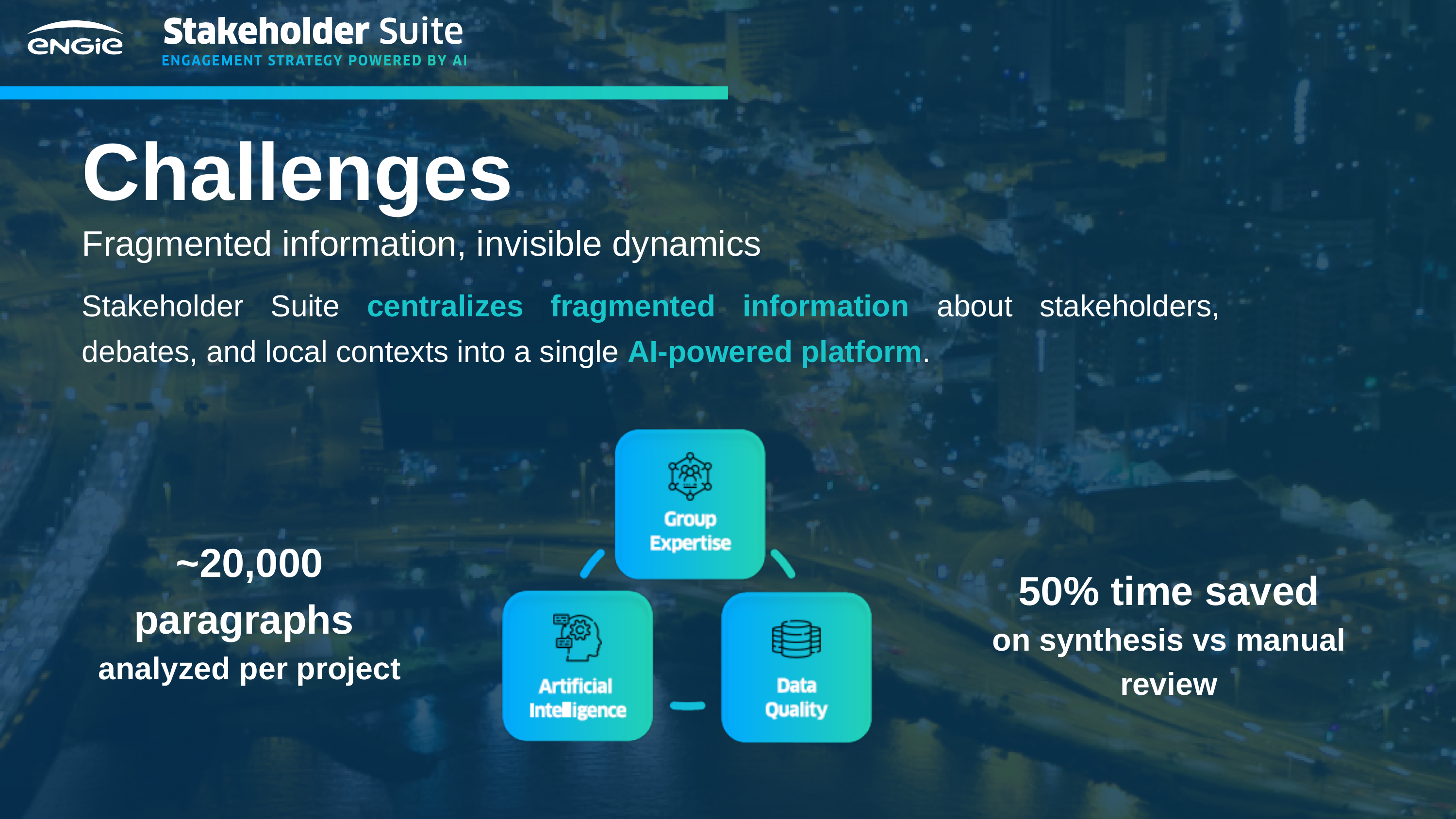

Challenges
Fragmented information, invisible dynamics
Stakeholder Suite centralizes fragmented information about stakeholders, debates, and local contexts into a single AI-powered platform.

~20,000 paragraphs
analyzed per project
 50% time saved
on synthesis vs manual review